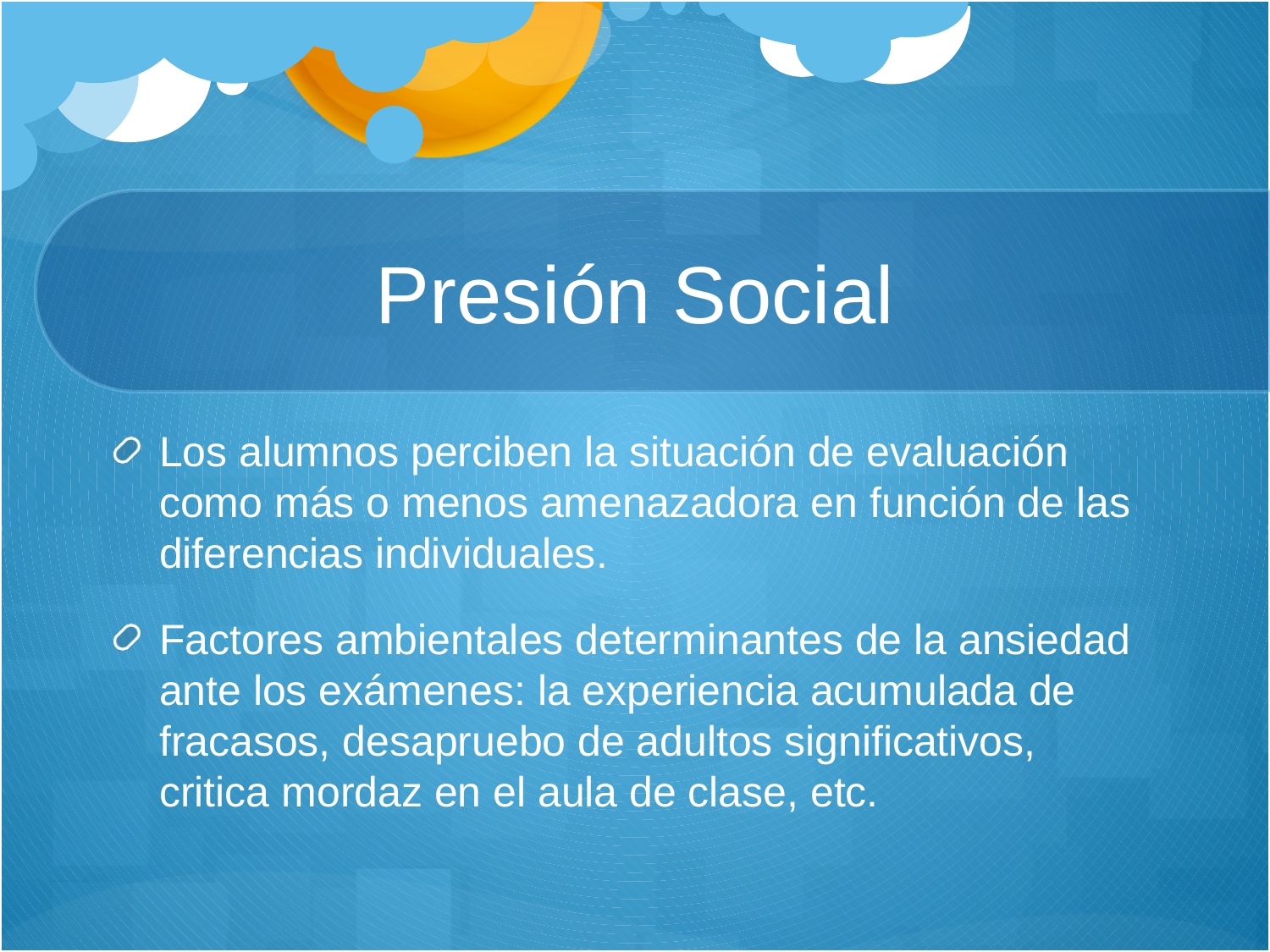

# Presión Social
Los alumnos perciben la situación de evaluación como más o menos amenazadora en función de las diferencias individuales.
Factores ambientales determinantes de la ansiedad ante los exámenes: la experiencia acumulada de fracasos, desapruebo de adultos significativos, critica mordaz en el aula de clase, etc.